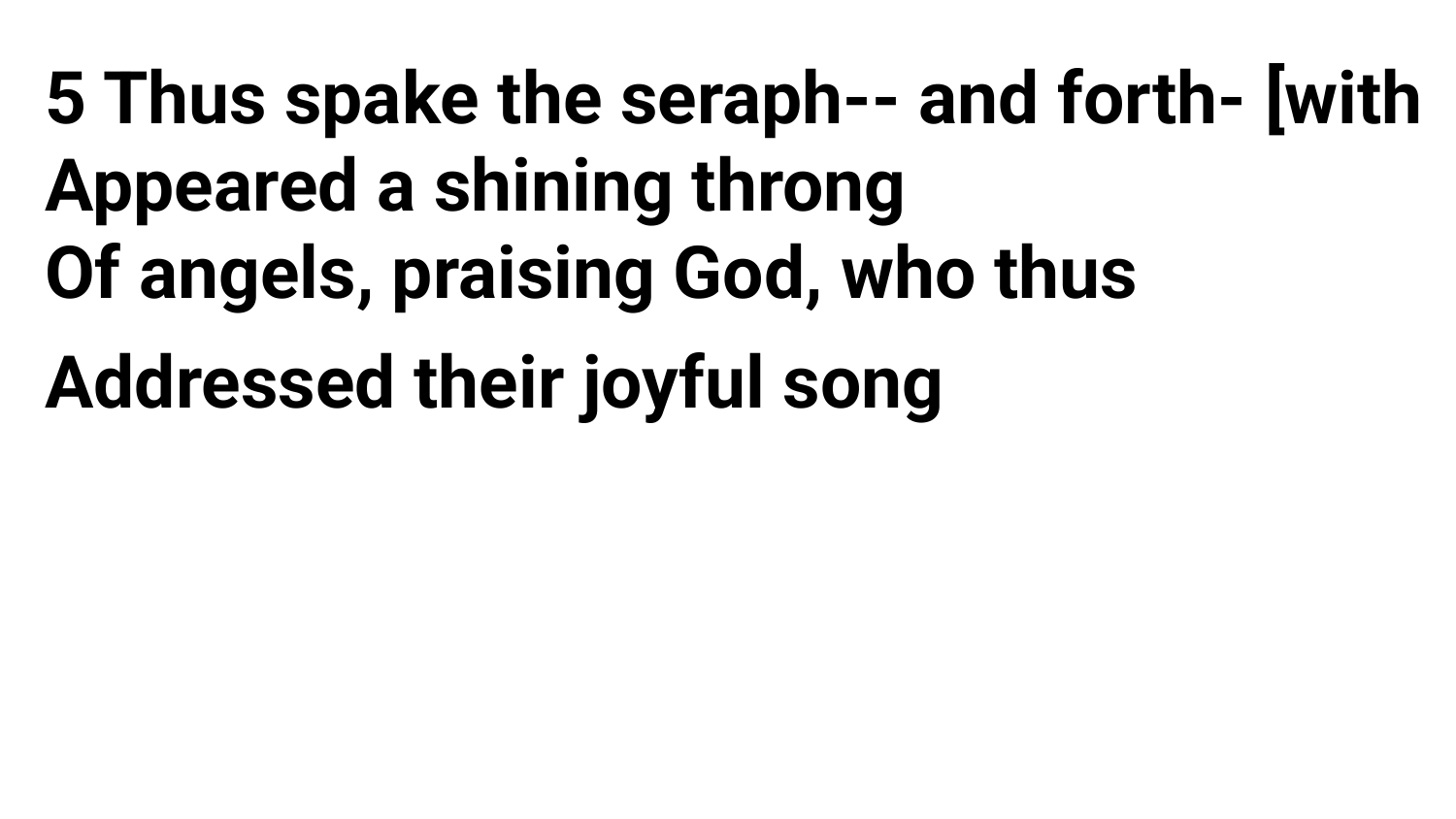

5 Thus spake the seraph-- and forth- [with
Appeared a shining throng
Of angels, praising God, who thus
Addressed their joyful song